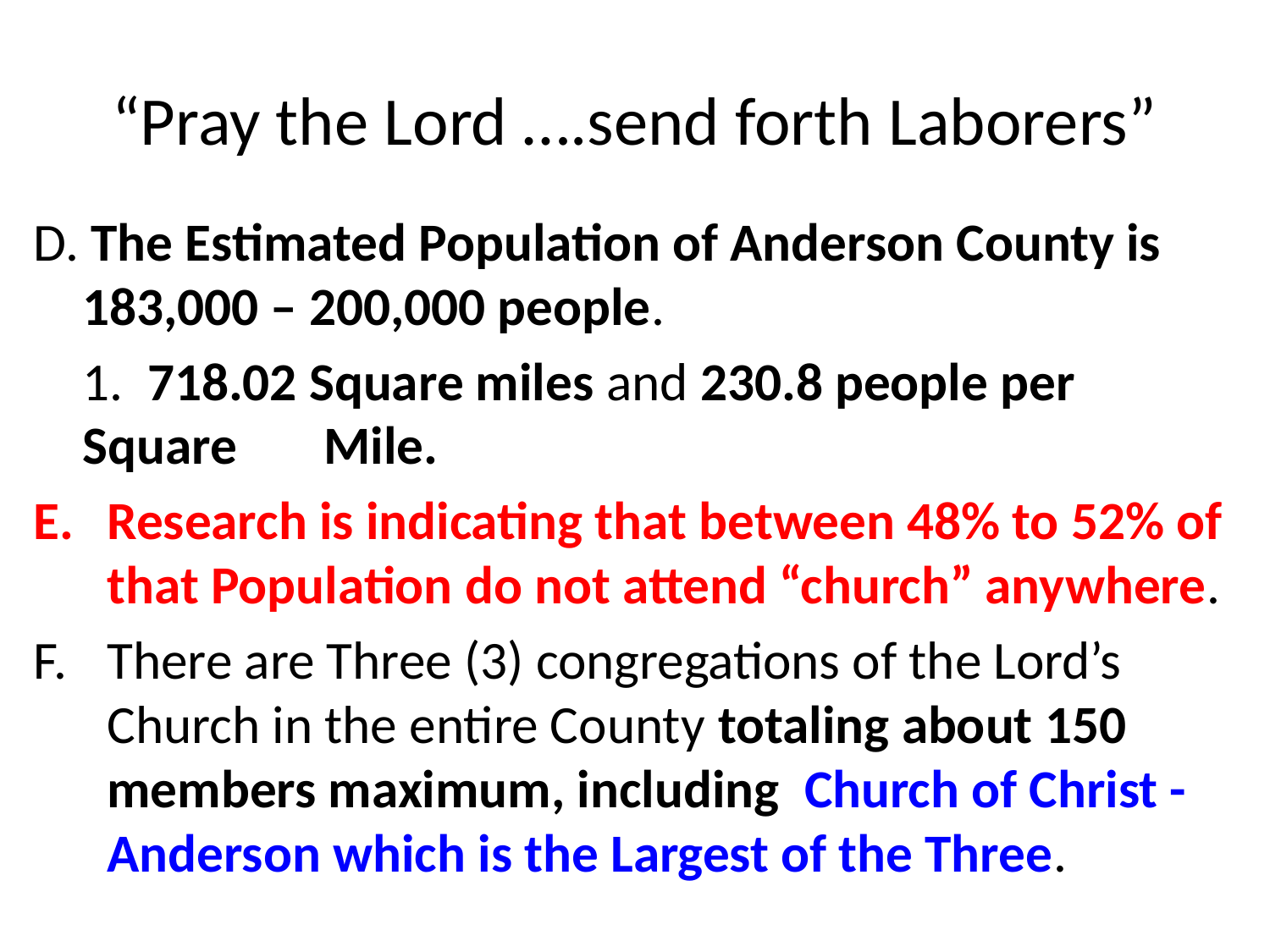

# “Pray the Lord ….send forth Laborers”
D. The Estimated Population of Anderson County is 183,000 – 200,000 people.
	1.  718.02 Square miles and 230.8 people per Square   	Mile.
Research is indicating that between 48% to 52% of that Population do not attend “church” anywhere.
There are Three (3) congregations of the Lord’s Church in the entire County totaling about 150 members maximum, including  Church of Christ - Anderson which is the Largest of the Three.